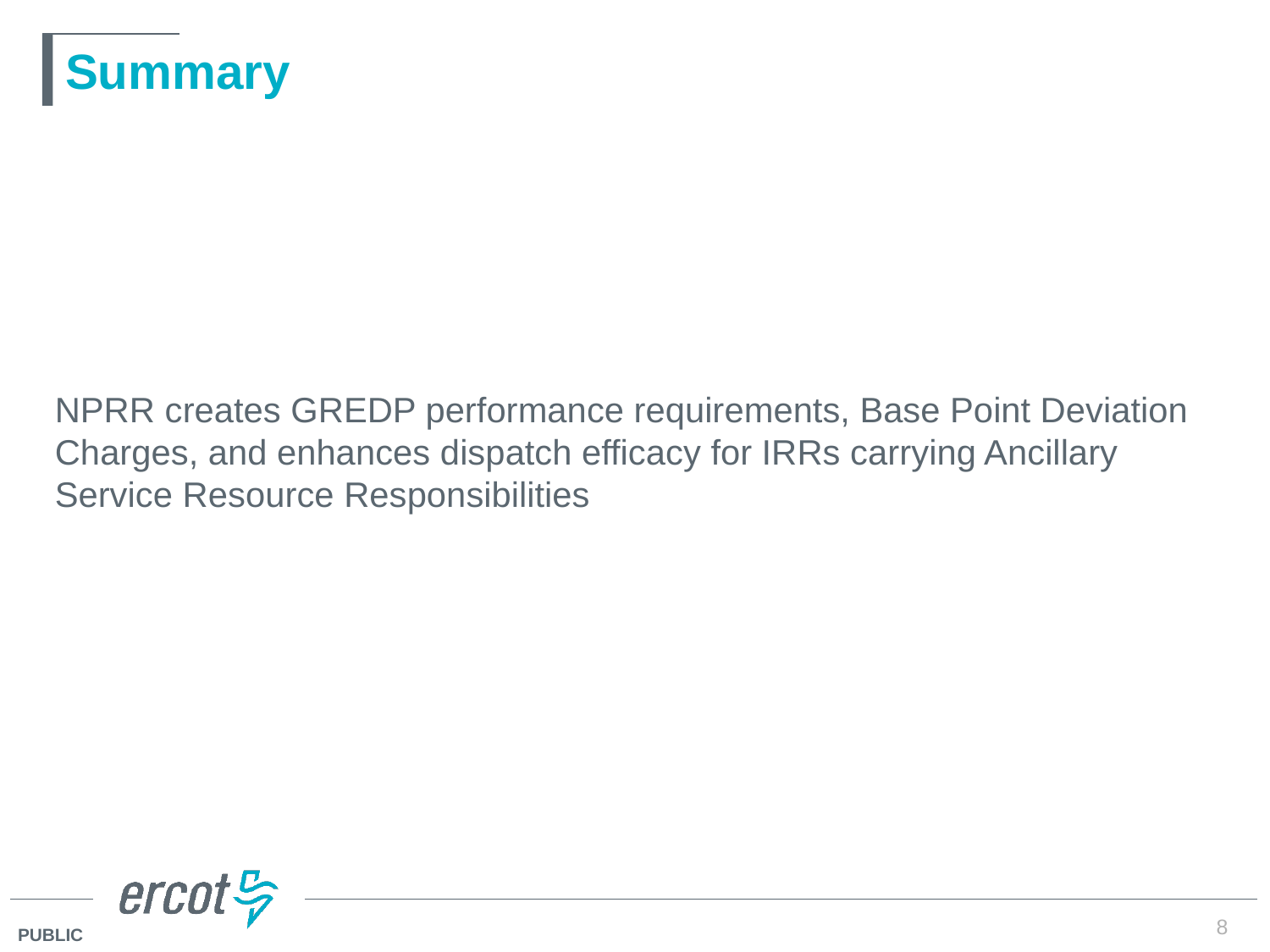

# Summary
NPRR creates GREDP performance requirements, Base Point Deviation Charges, and enhances dispatch efficacy for IRRs carrying Ancillary Service Resource Responsibilities
8